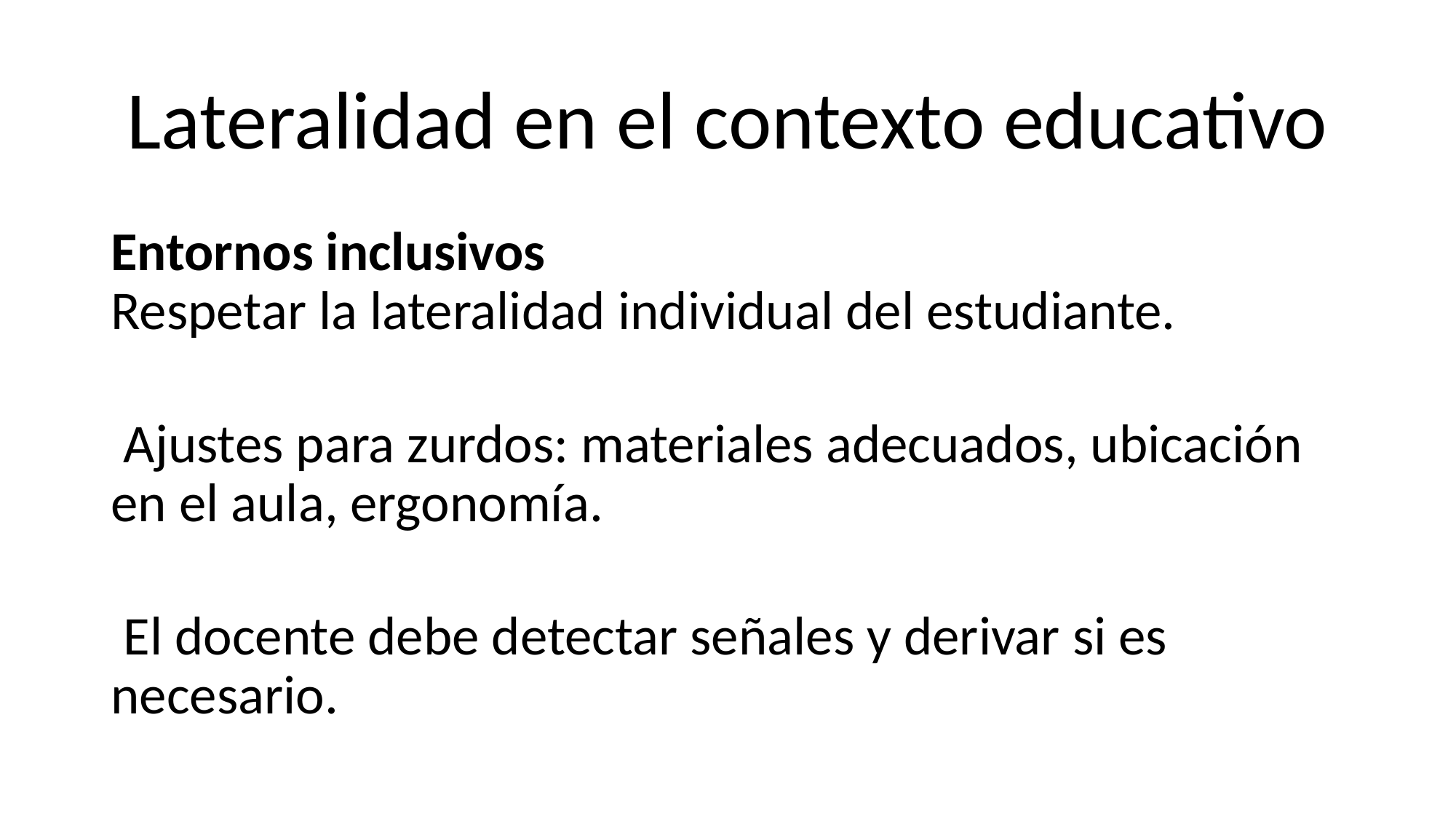

# Lateralidad en el contexto educativo
Entornos inclusivos
Respetar la lateralidad individual del estudiante.
 Ajustes para zurdos: materiales adecuados, ubicación en el aula, ergonomía.
 El docente debe detectar señales y derivar si es necesario.